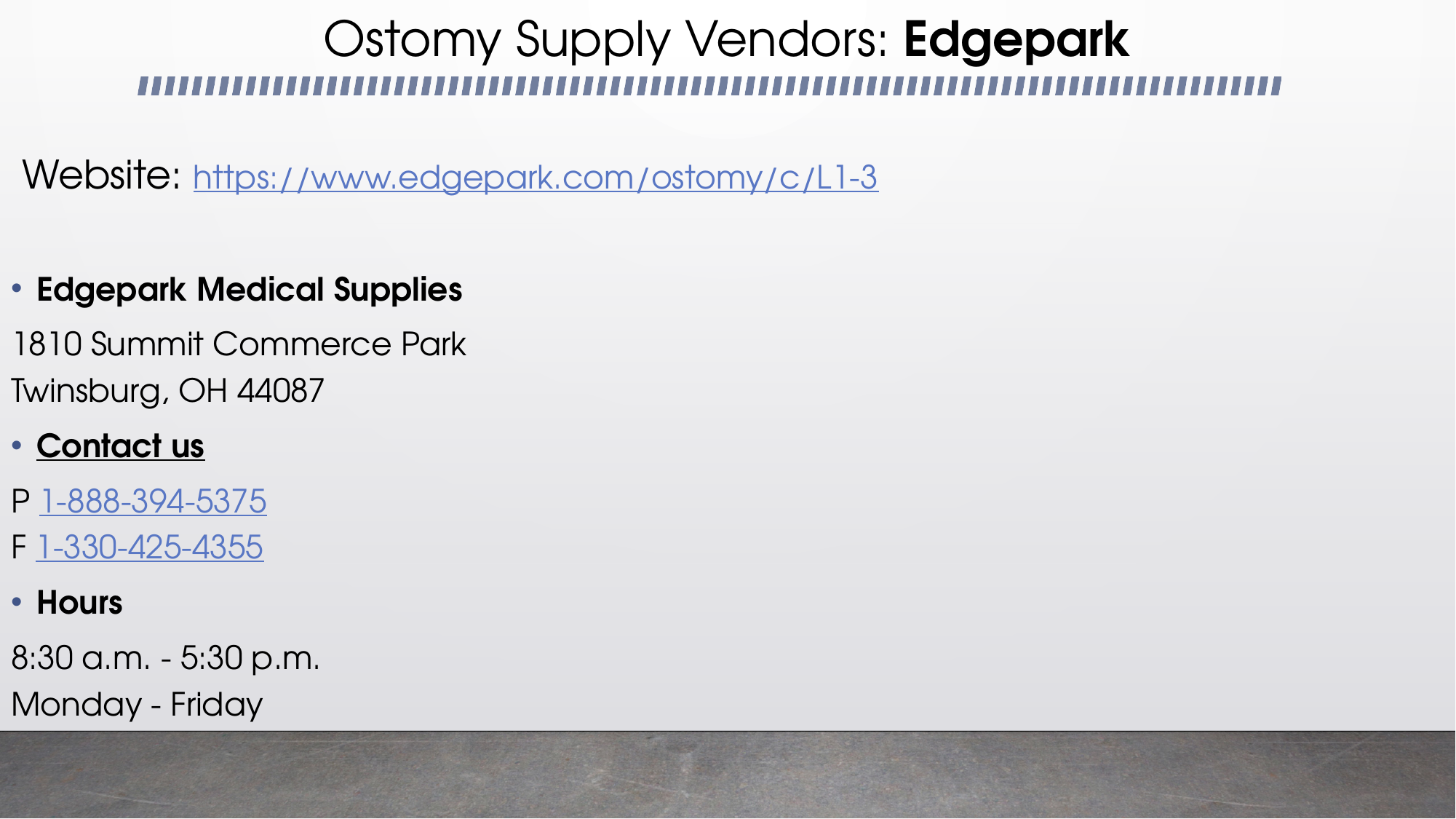

# Ostomy Supply Vendors: Edgepark
 Website: https://www.edgepark.com/ostomy/c/L1-3

Edgepark Medical Supplies
1810 Summit Commerce Park
Twinsburg, OH 44087
Contact us
P 1-888-394-5375
F 1-330-425-4355
Hours
8:30 a.m. - 5:30 p.m.
Monday - Friday